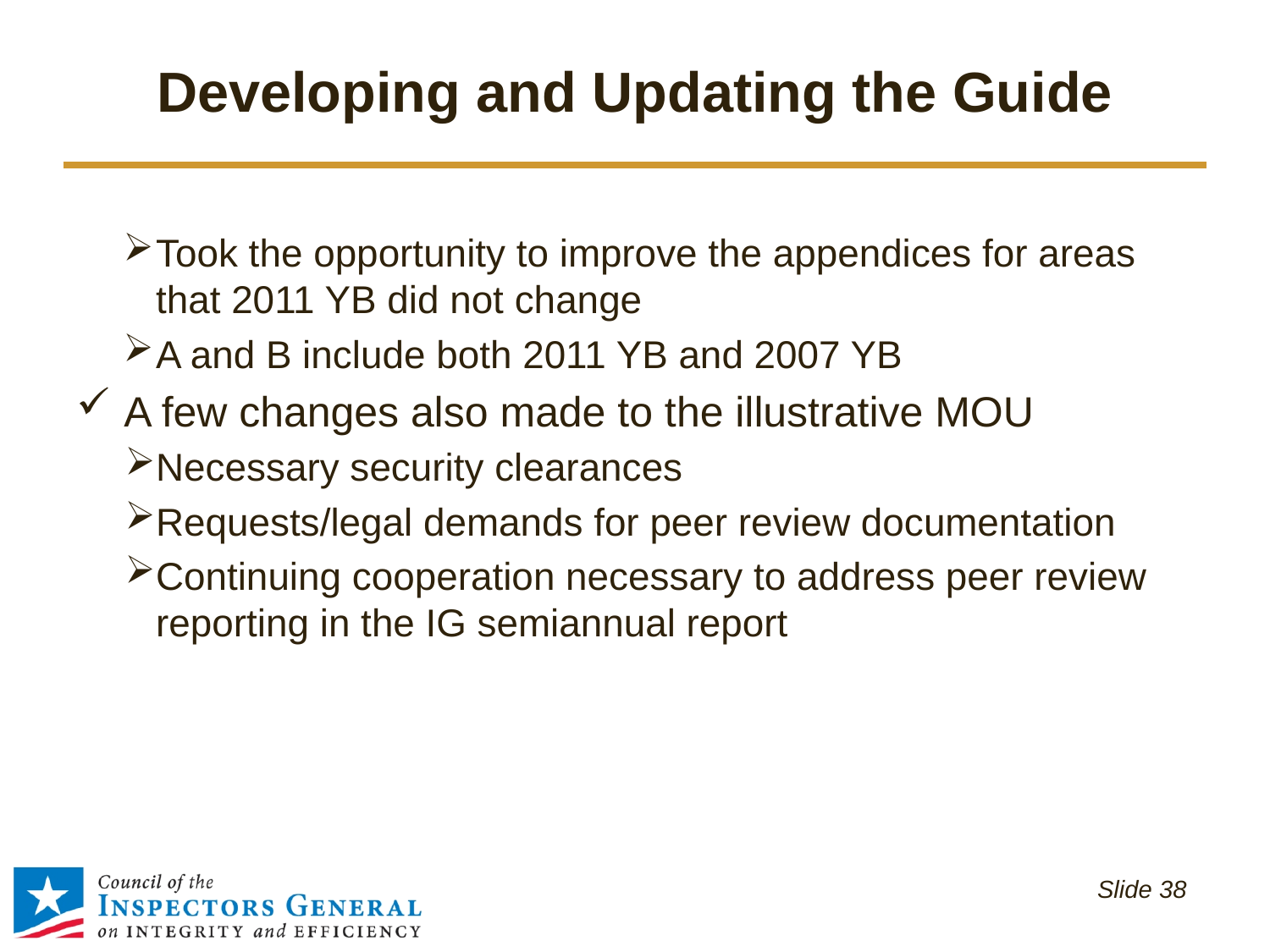

# Developing and Updating the Guide
Took the opportunity to improve the appendices for areas that 2011 YB did not change
A and B include both 2011 YB and 2007 YB
A few changes also made to the illustrative MOU
Necessary security clearances
Requests/legal demands for peer review documentation
Continuing cooperation necessary to address peer review reporting in the IG semiannual report

 Slide 38